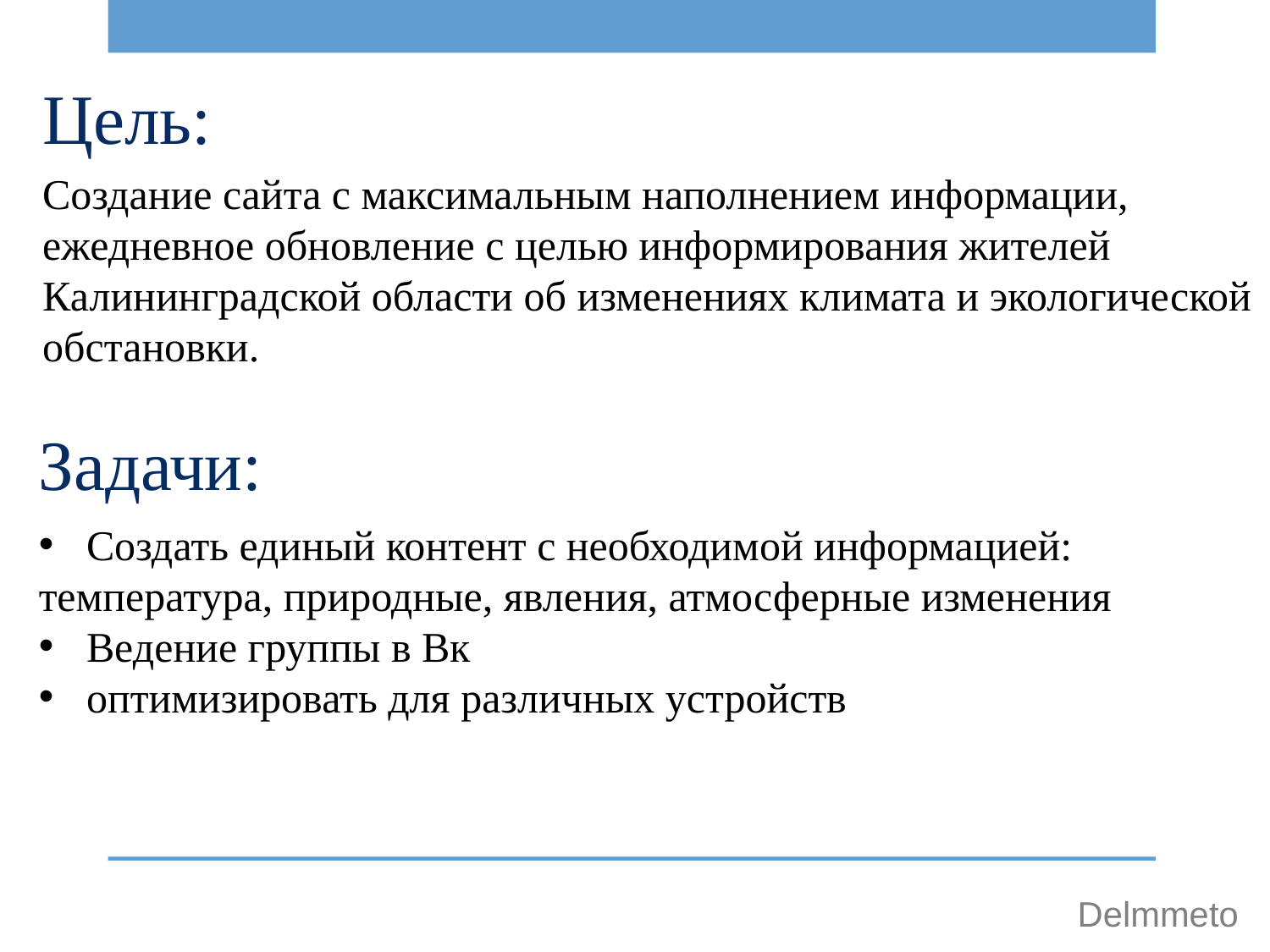

Цель:
Создание сайта с максимальным наполнением информации, ежедневное обновление с целью информирования жителей Калининградской области об изменениях климата и экологической обстановки.
Задачи:
Создать единый контент с необходимой информацией:
температура, природные, явления, атмосферные изменения
Ведение группы в Вк
оптимизировать для различных устройств

Delmmeto